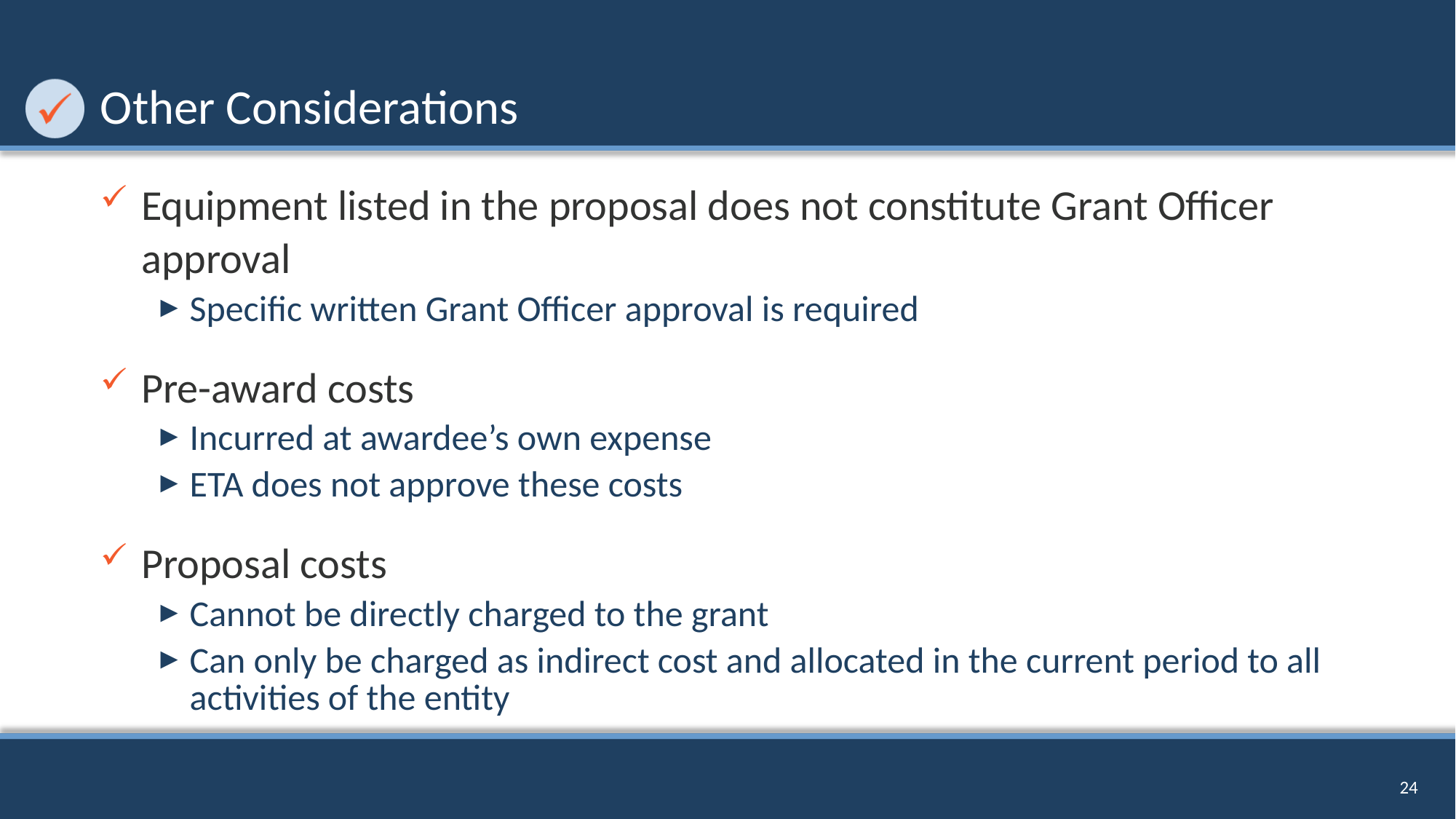

# Other Considerations
Equipment listed in the proposal does not constitute Grant Officer approval
Specific written Grant Officer approval is required
Pre-award costs
Incurred at awardee’s own expense
ETA does not approve these costs
Proposal costs
Cannot be directly charged to the grant
Can only be charged as indirect cost and allocated in the current period to all activities of the entity
24